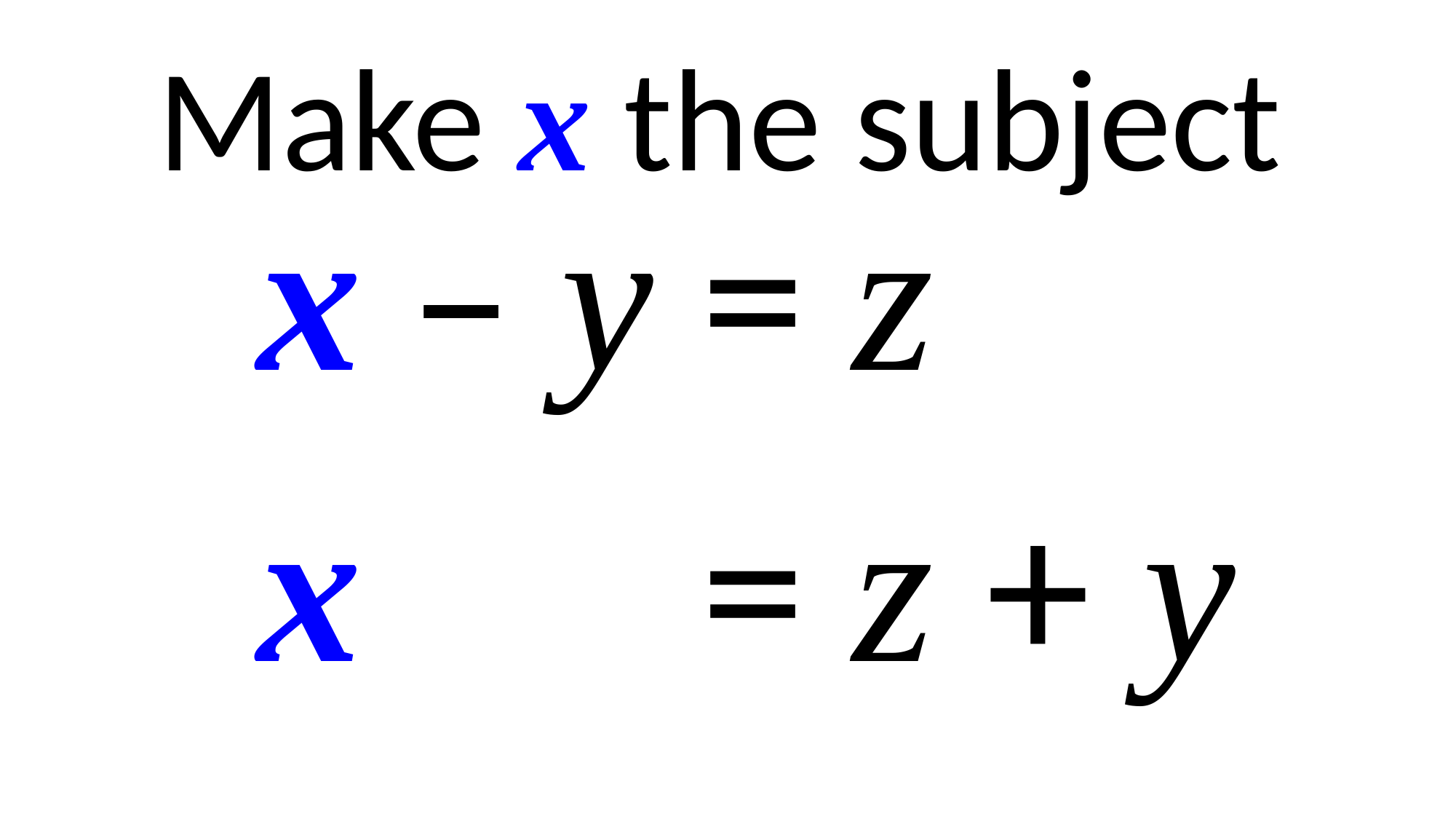

Make x the subject
x – y = z
x + y = z + y